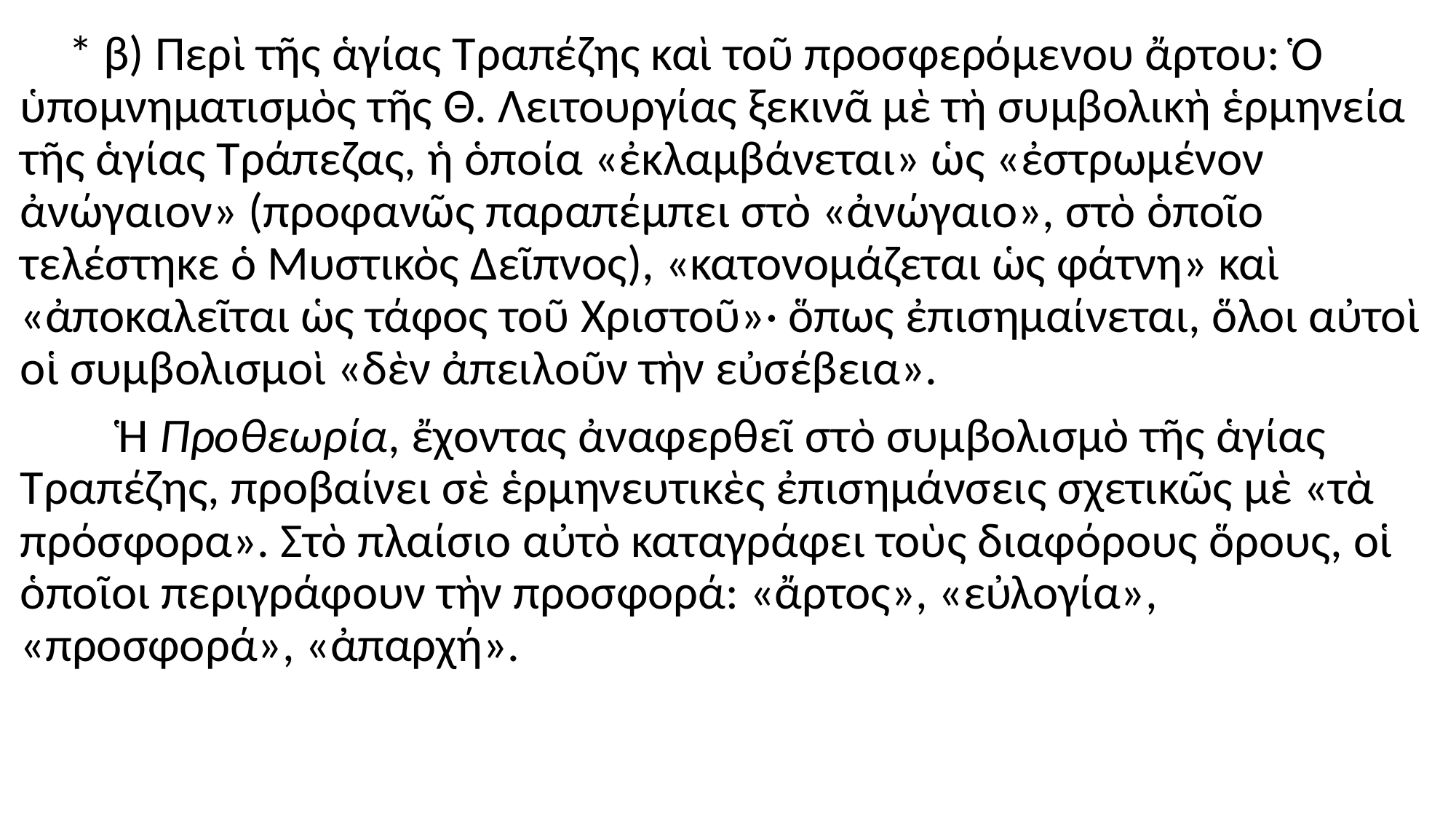

#
     * β) Περὶ τῆς ἁγίας Τραπέζης καὶ τοῦ προσφερόμενου ἄρτου: Ὁ ὑπομνηματισμὸς τῆς Θ. Λειτουργίας ξεκινᾶ μὲ τὴ συμβολικὴ ἑρμηνεία τῆς ἁγίας Τράπεζας, ἡ ὁποία «ἐκλαμβάνεται» ὡς «ἐστρωμένον ἀνώγαιον» (προφανῶς παραπέμπει στὸ «ἀνώγαιο», στὸ ὁποῖο τελέστηκε ὁ Μυστικὸς Δεῖπνος), «κατονομάζεται ὡς φάτνη» καὶ «ἀποκαλεῖται ὡς τάφος τοῦ Χριστοῦ»· ὅπως ἐπισημαίνεται, ὅλοι αὐτοὶ οἱ συμβολισμοὶ «δὲν ἀπειλοῦν τὴν εὐσέβεια».
         Ἡ Προθεωρία, ἔχοντας ἀναφερθεῖ στὸ συμβολισμὸ τῆς ἁγίας Τραπέζης, προβαίνει σὲ ἑρμηνευτικὲς ἐπισημάνσεις σχετικῶς μὲ «τὰ πρόσφορα». Στὸ πλαίσιο αὐτὸ καταγράφει τοὺς διαφόρους ὅρους, οἱ ὁποῖοι περιγράφουν τὴν προσφορά: «ἄρτος», «εὐλογία», «προσφορά», «ἀπαρχή».